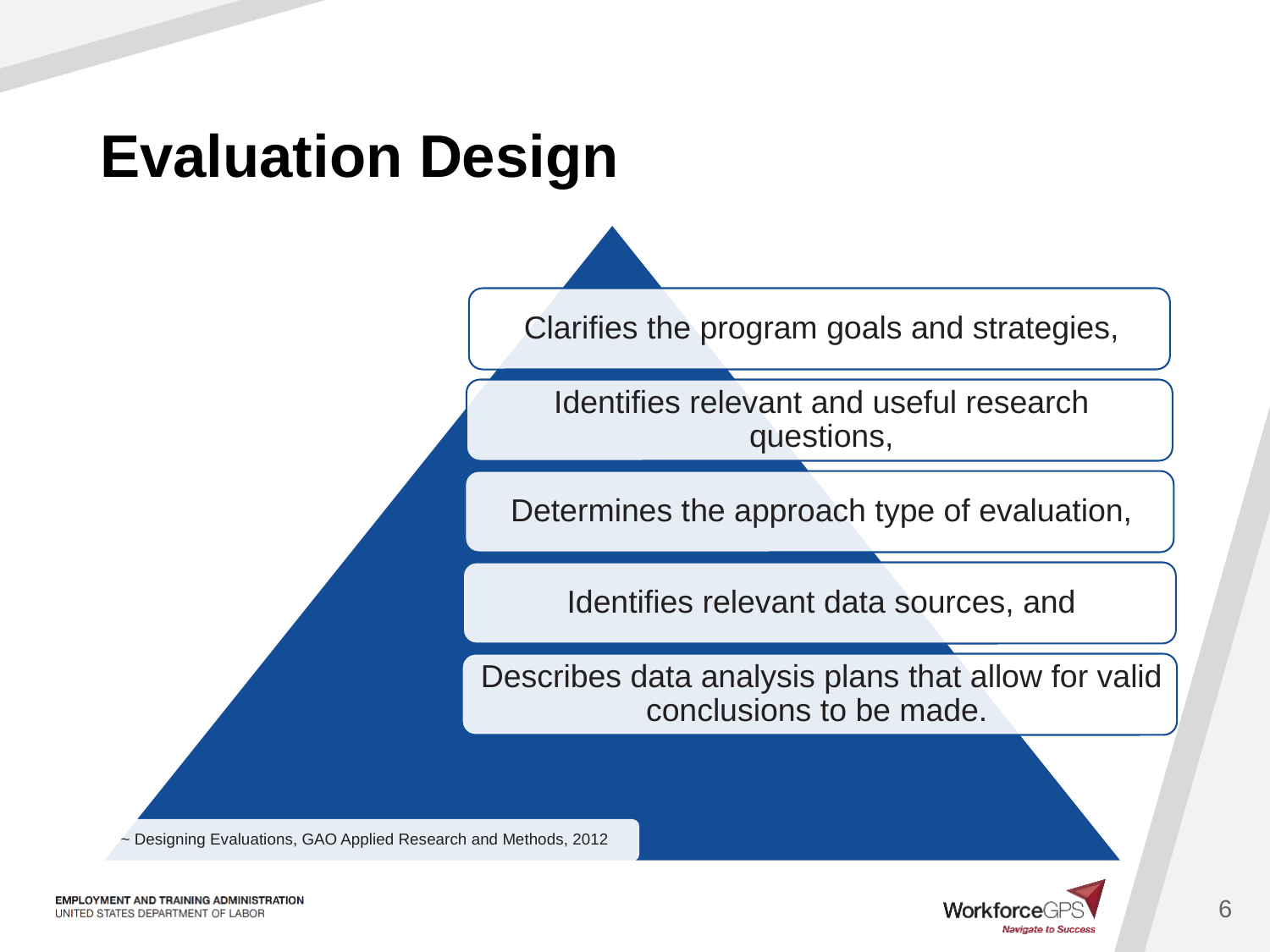

# Evaluation Design
Clarifies the program goals and strategies,
Identifies relevant and useful research questions,
Determines the approach type of evaluation,
Identifies relevant data sources, and
Describes data analysis plans that allow for valid conclusions to be made.
~ Designing Evaluations, GAO Applied Research and Methods, 2012
6